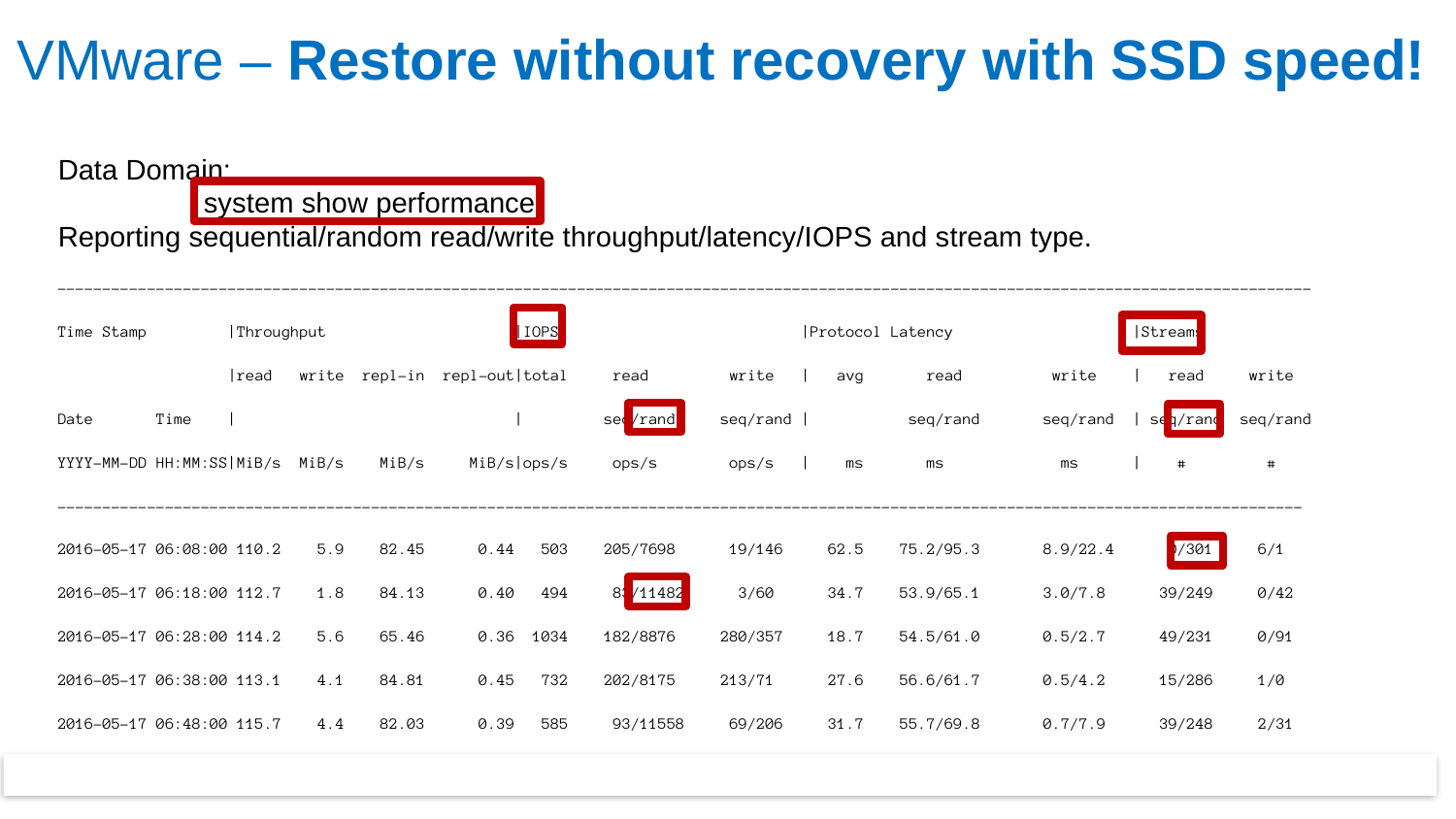

VMware – Restore without recovery with SSD speed!
Data Domain:
	system show performance
Reporting sequential/random read/write throughput/latency/IOPS and stream type.
--------------------------------------------------------------------------------------------------------------------------------------------
Time Stamp         |Throughput                     |IOPS                           |Protocol Latency                    |Streams
                   |read   write  repl-in  repl-out|total     read         write   |   avg       read          write    |   read     write
Date       Time    |                               |         seq/rand     seq/rand |           seq/rand       seq/rand  | seq/rand  seq/rand
YYYY-MM-DD HH:MM:SS|MiB/s  MiB/s    MiB/s     MiB/s|ops/s     ops/s        ops/s   |    ms       ms             ms      |    #         #
-------------------------------------------------------------------------------------------------------------------------------------------
2016-05-17 06:08:00 110.2    5.9    82.45      0.44   503    205/7698      19/146     62.5    75.2/95.3       8.9/22.4      0/301     6/1
2016-05-17 06:18:00 112.7    1.8    84.13      0.40   494     83/11482      3/60      34.7    53.9/65.1       3.0/7.8      39/249     0/42
2016-05-17 06:28:00 114.2    5.6    65.46      0.36  1034    182/8876     280/357     18.7    54.5/61.0       0.5/2.7      49/231     0/91
2016-05-17 06:38:00 113.1    4.1    84.81      0.45   732    202/8175     213/71      27.6    56.6/61.7       0.5/4.2      15/286     1/0
2016-05-17 06:48:00 115.7    4.4    82.03      0.39   585     93/11558     69/206     31.7    55.7/69.8       0.7/7.9      39/248     2/31